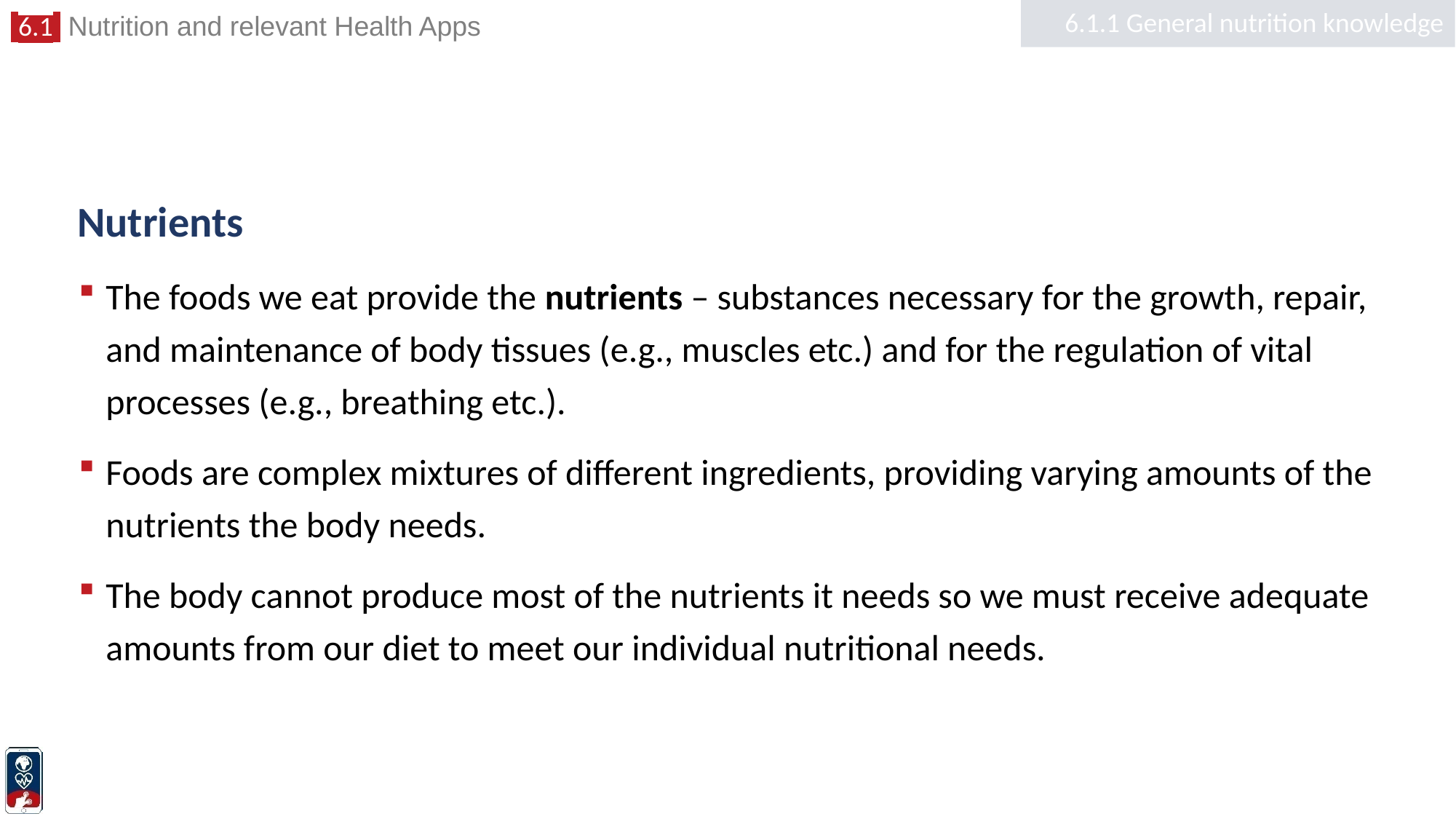

6.1.1 General nutrition knowledge
# Nutrients
The foods we eat provide the nutrients – substances necessary for the growth, repair, and maintenance of body tissues (e.g., muscles etc.) and for the regulation of vital processes (e.g., breathing etc.).
Foods are complex mixtures of different ingredients, providing varying amounts of the nutrients the body needs.
The body cannot produce most of the nutrients it needs so we must receive adequate amounts from our diet to meet our individual nutritional needs.